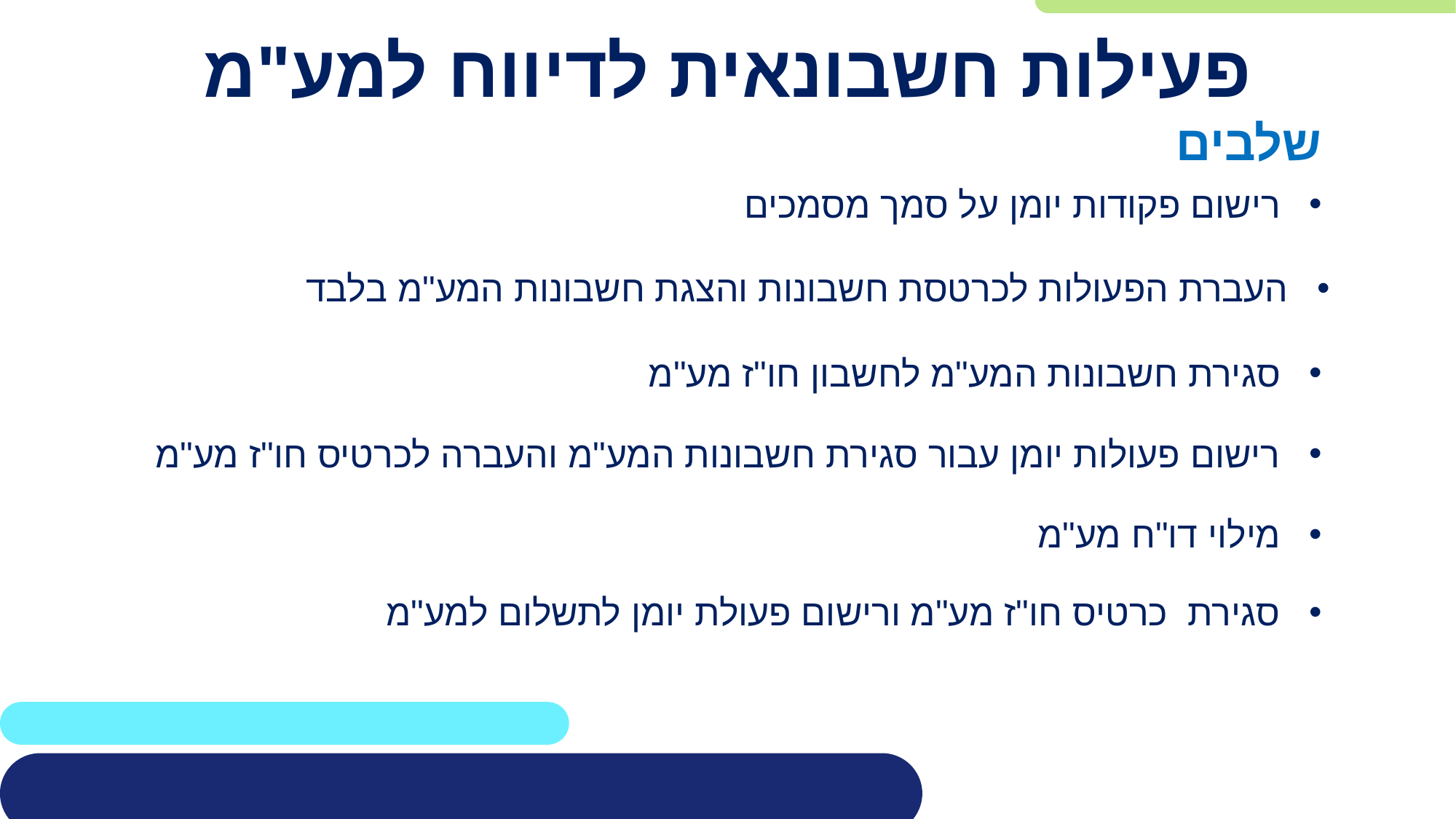

# פעילות חשבונאית לדיווח למע"מ
שלבים
רישום פקודות יומן על סמך מסמכים

העברת הפעולות לכרטסת חשבונות והצגת חשבונות המע"מ בלבד

סגירת חשבונות המע"מ לחשבון חו"ז מע"מ

רישום פעולות יומן עבור סגירת חשבונות המע"מ והעברה לכרטיס חו"ז מע"מ

מילוי דו"ח מע"מ

סגירת  כרטיס חו"ז מע"מ ורישום פעולת יומן לתשלום למע"מ